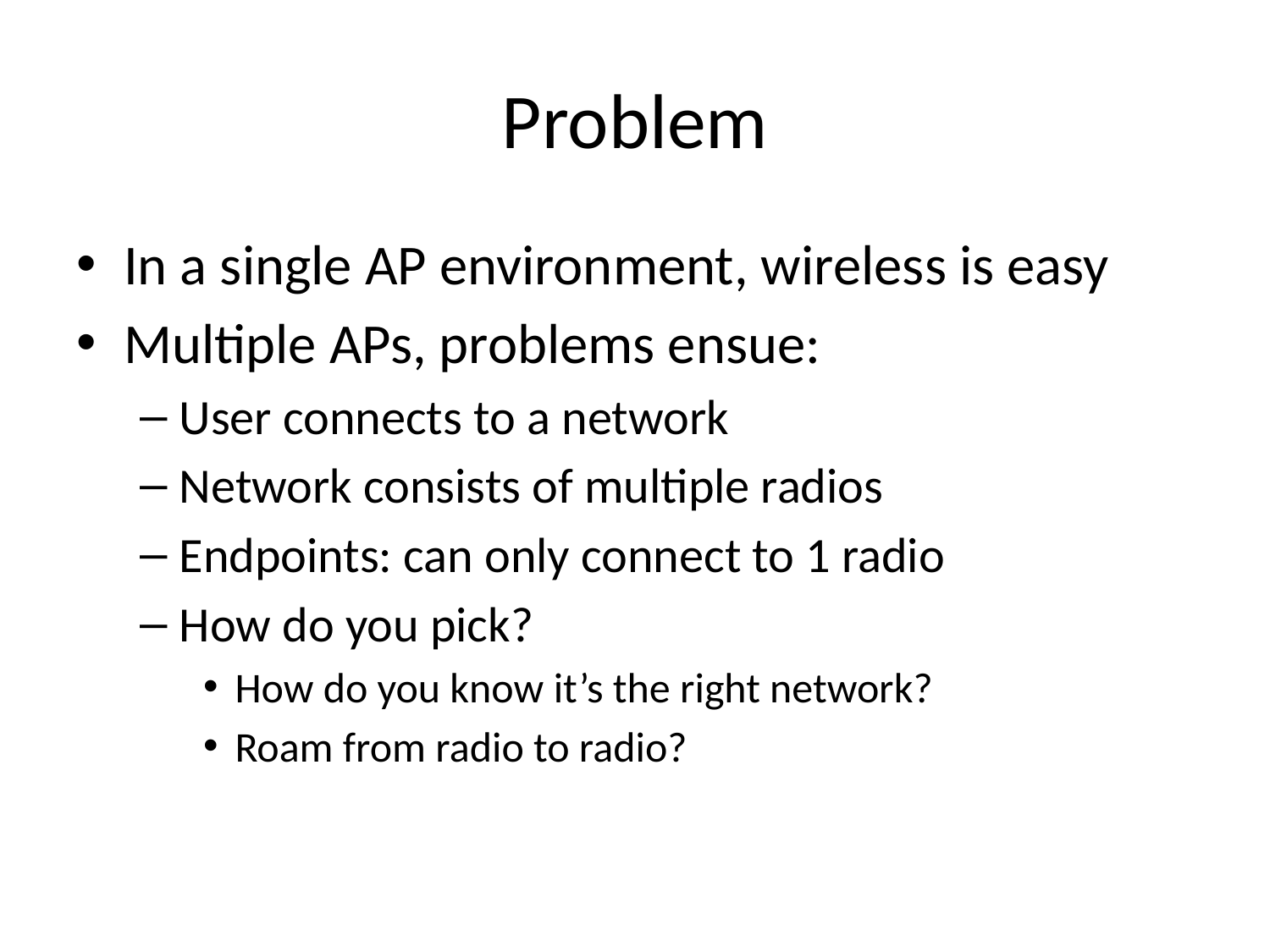

# Problem
In a single AP environment, wireless is easy
Multiple APs, problems ensue:
User connects to a network
Network consists of multiple radios
Endpoints: can only connect to 1 radio
How do you pick?
How do you know it’s the right network?
Roam from radio to radio?